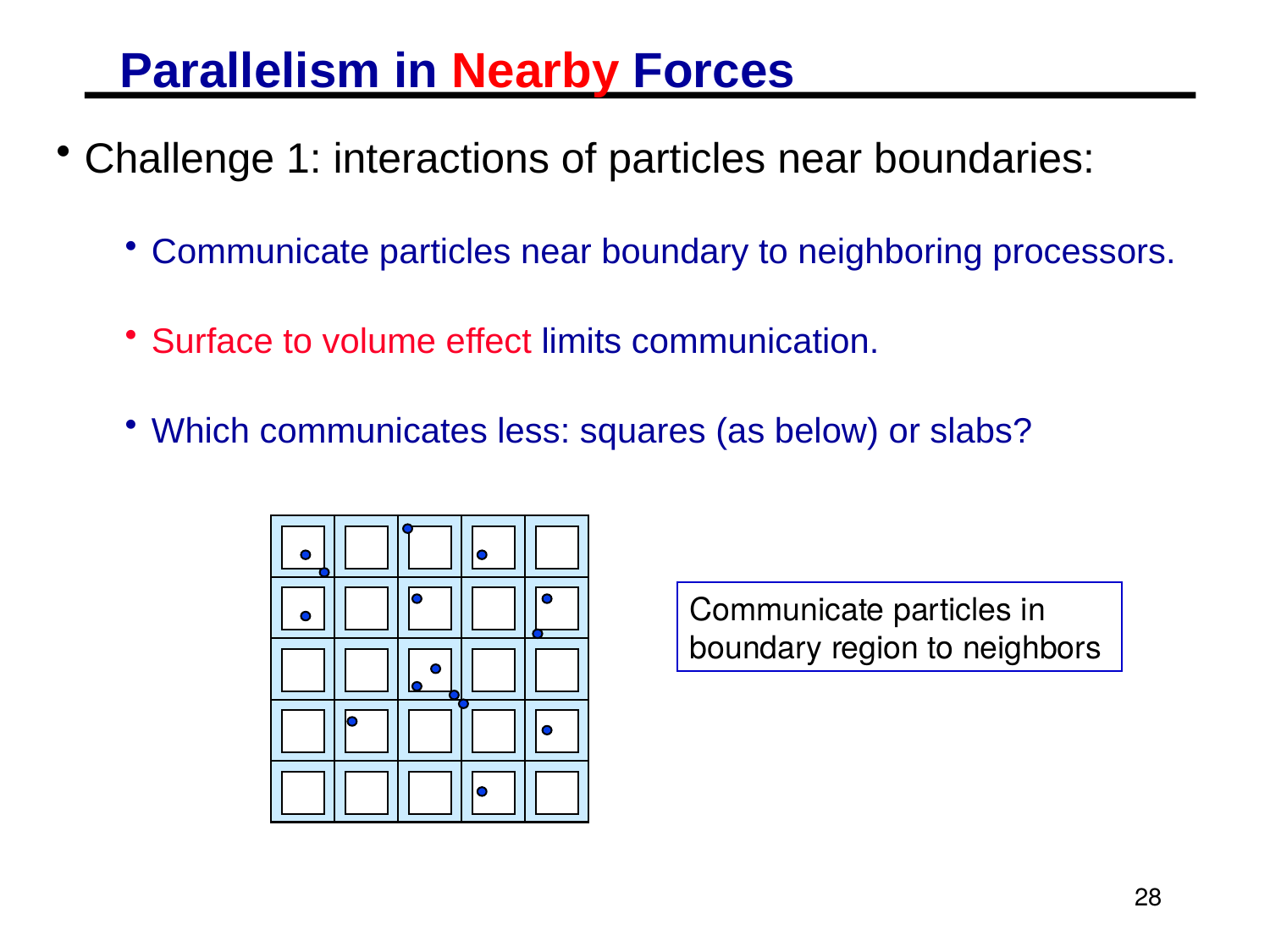

# Parallelism in Nearby Forces
Challenge 1: interactions of particles near boundaries:

Communicate particles near boundary to neighboring processors.

Surface to volume effect limits communication.

Which communicates less: squares (as below) or slabs?

Communicate particles in boundary region to neighbors

28